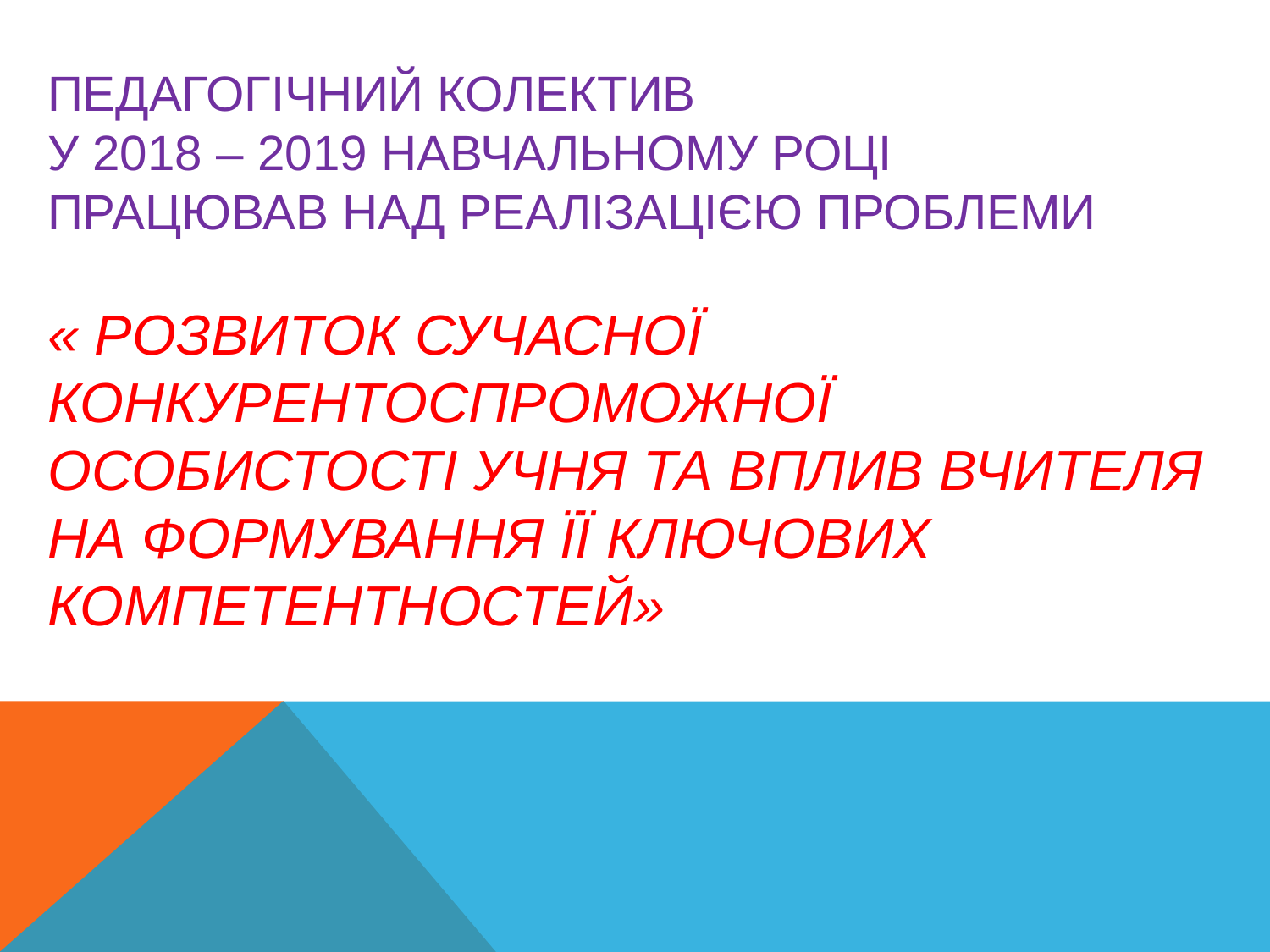

# Педагогічний колектив у 2018 – 2019 навчальному році працював над реалізацією проблеми « Розвиток сучасної конкурентоспроможної особистості учня та вплив вчителя на формування її ключових  компетентностей»